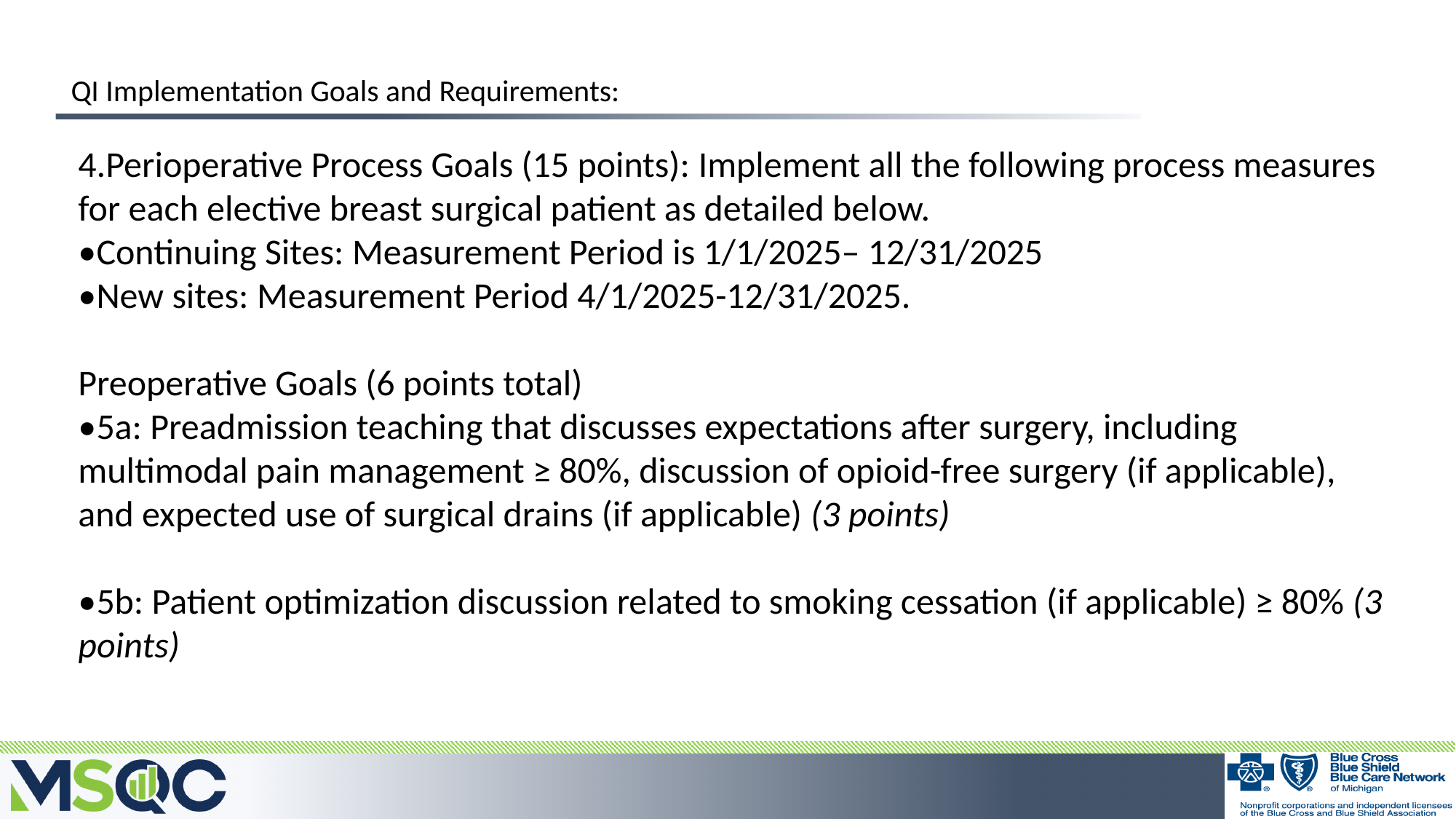

QI Implementation Goals and Requirements:
4.Perioperative Process Goals (15 points): Implement all the following process measures for each elective breast surgical patient as detailed below.
•Continuing Sites: Measurement Period is 1/1/2025– 12/31/2025
•New sites: Measurement Period 4/1/2025-12/31/2025.

Preoperative Goals (6 points total)
•5a: Preadmission teaching that discusses expectations after surgery, including multimodal pain management ≥ 80%, discussion of opioid-free surgery (if applicable), and expected use of surgical drains (if applicable) (3 points)

•5b: Patient optimization discussion related to smoking cessation (if applicable) ≥ 80% (3 points)